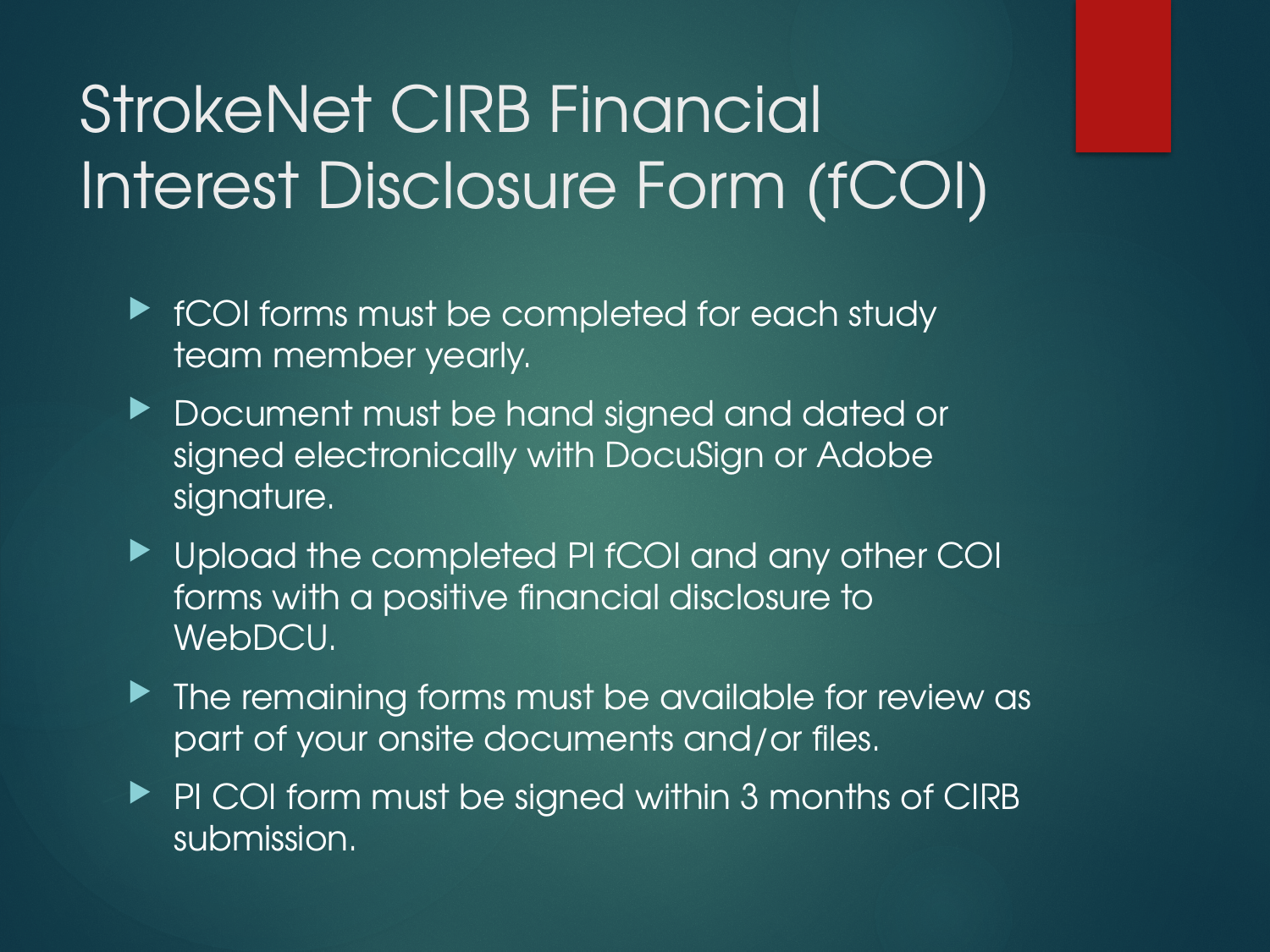

# StrokeNet CIRB Financial Interest Disclosure Form (fCOI)
fCOI forms must be completed for each study team member yearly.
Document must be hand signed and dated or signed electronically with DocuSign or Adobe signature.
Upload the completed PI fCOI and any other COI forms with a positive financial disclosure to WebDCU.
The remaining forms must be available for review as part of your onsite documents and/or files.
PI COI form must be signed within 3 months of CIRB submission.